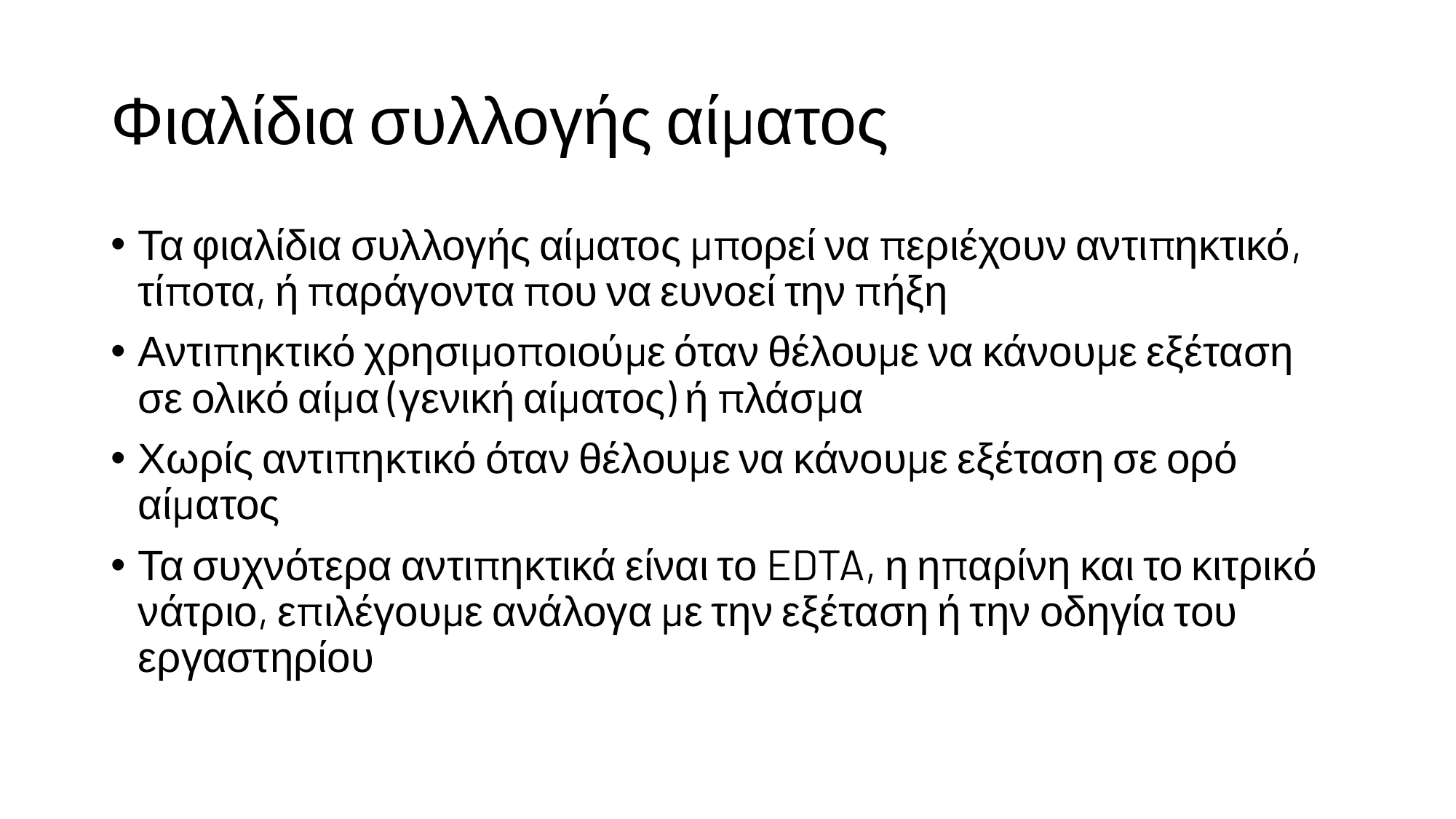

# Φιαλίδια συλλογής αίματος
Τα φιαλίδια συλλογής αίματος μπορεί να περιέχουν αντιπηκτικό, τίποτα, ή παράγοντα που να ευνοεί την πήξη
Αντιπηκτικό χρησιμοποιούμε όταν θέλουμε να κάνουμε εξέταση σε ολικό αίμα (γενική αίματος) ή πλάσμα
Χωρίς αντιπηκτικό όταν θέλουμε να κάνουμε εξέταση σε ορό αίματος
Τα συχνότερα αντιπηκτικά είναι το EDTA, η ηπαρίνη και το κιτρικό νάτριο, επιλέγουμε ανάλογα με την εξέταση ή την οδηγία του εργαστηρίου